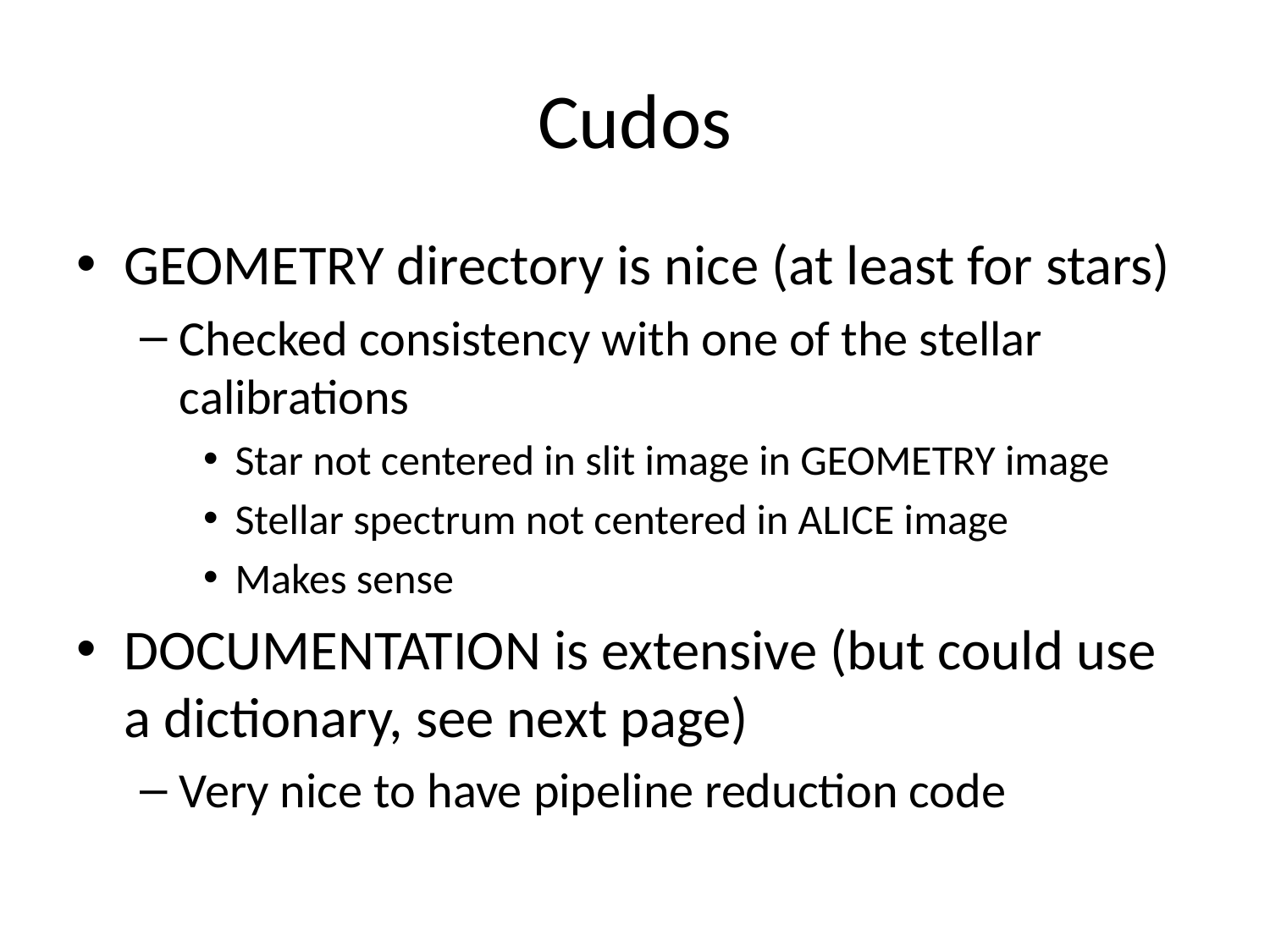

# Cudos
GEOMETRY directory is nice (at least for stars)
Checked consistency with one of the stellar calibrations
Star not centered in slit image in GEOMETRY image
Stellar spectrum not centered in ALICE image
Makes sense
DOCUMENTATION is extensive (but could use a dictionary, see next page)
Very nice to have pipeline reduction code